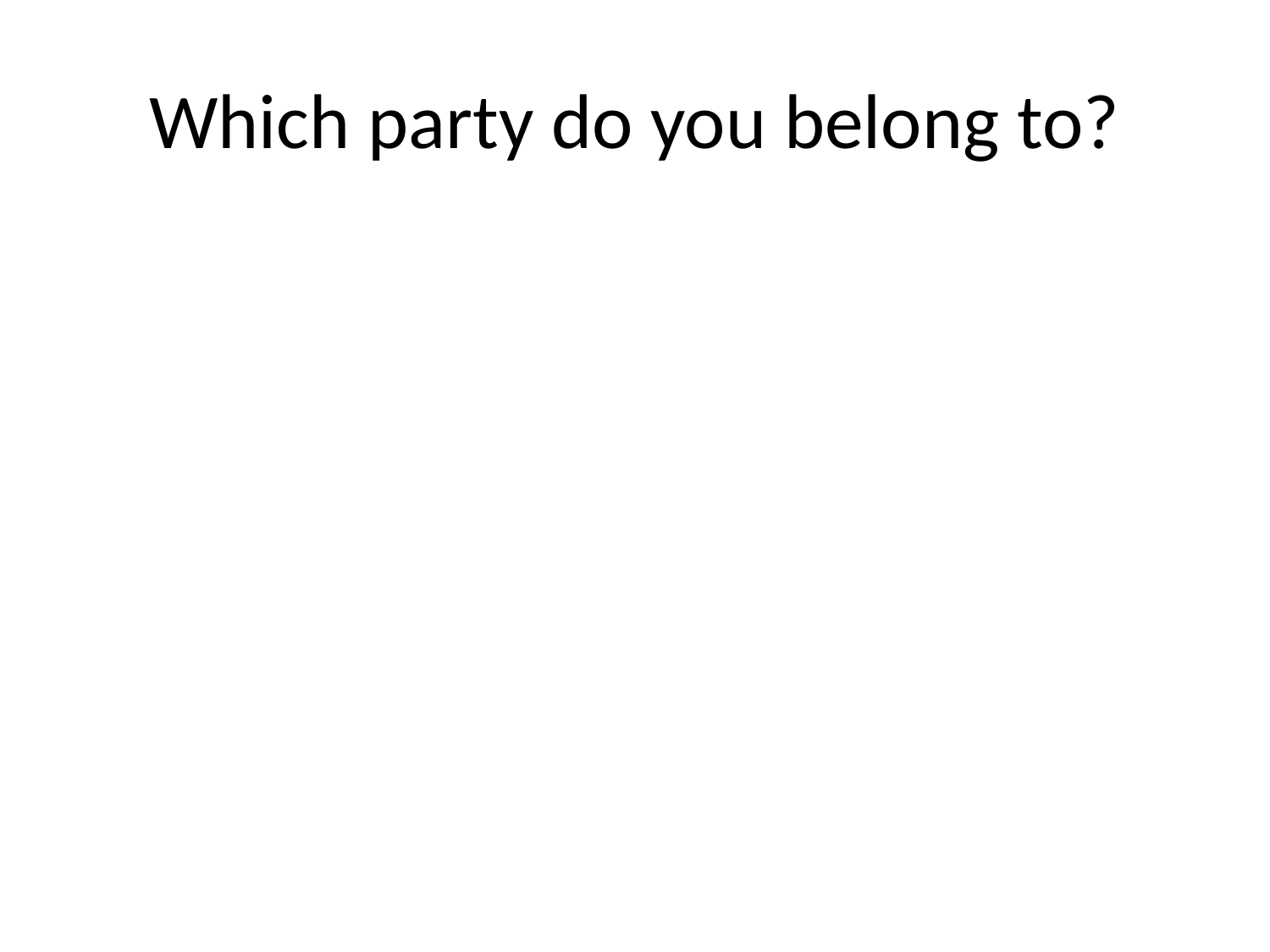

# Which party do you belong to?